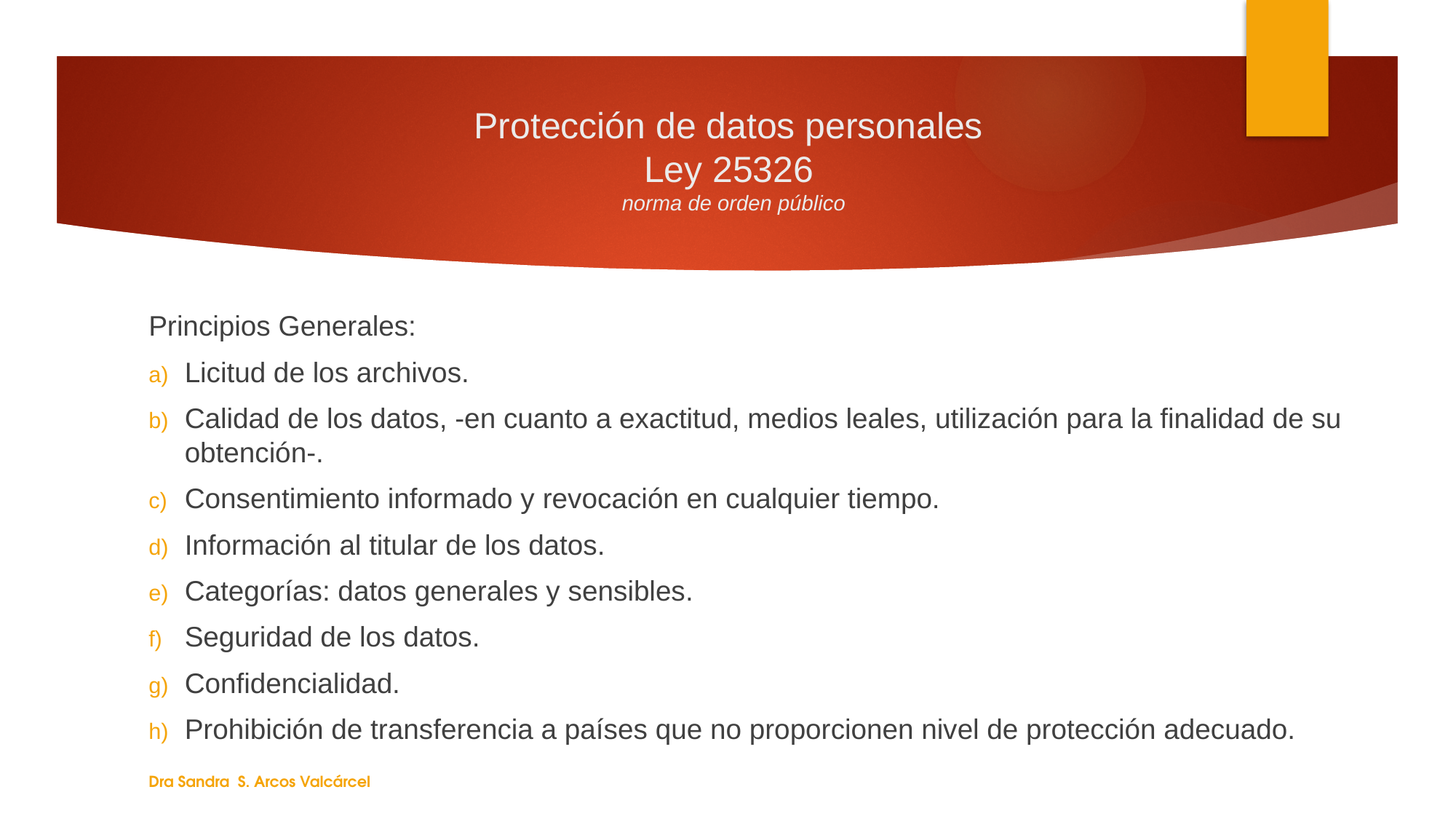

# Protección de datos personales Ley 25326 norma de orden público
Principios Generales:
Licitud de los archivos.
Calidad de los datos, -en cuanto a exactitud, medios leales, utilización para la finalidad de su obtención-.
Consentimiento informado y revocación en cualquier tiempo.
Información al titular de los datos.
Categorías: datos generales y sensibles.
Seguridad de los datos.
Confidencialidad.
Prohibición de transferencia a países que no proporcionen nivel de protección adecuado.

Dra Sandra  S. Arcos Valcárcel